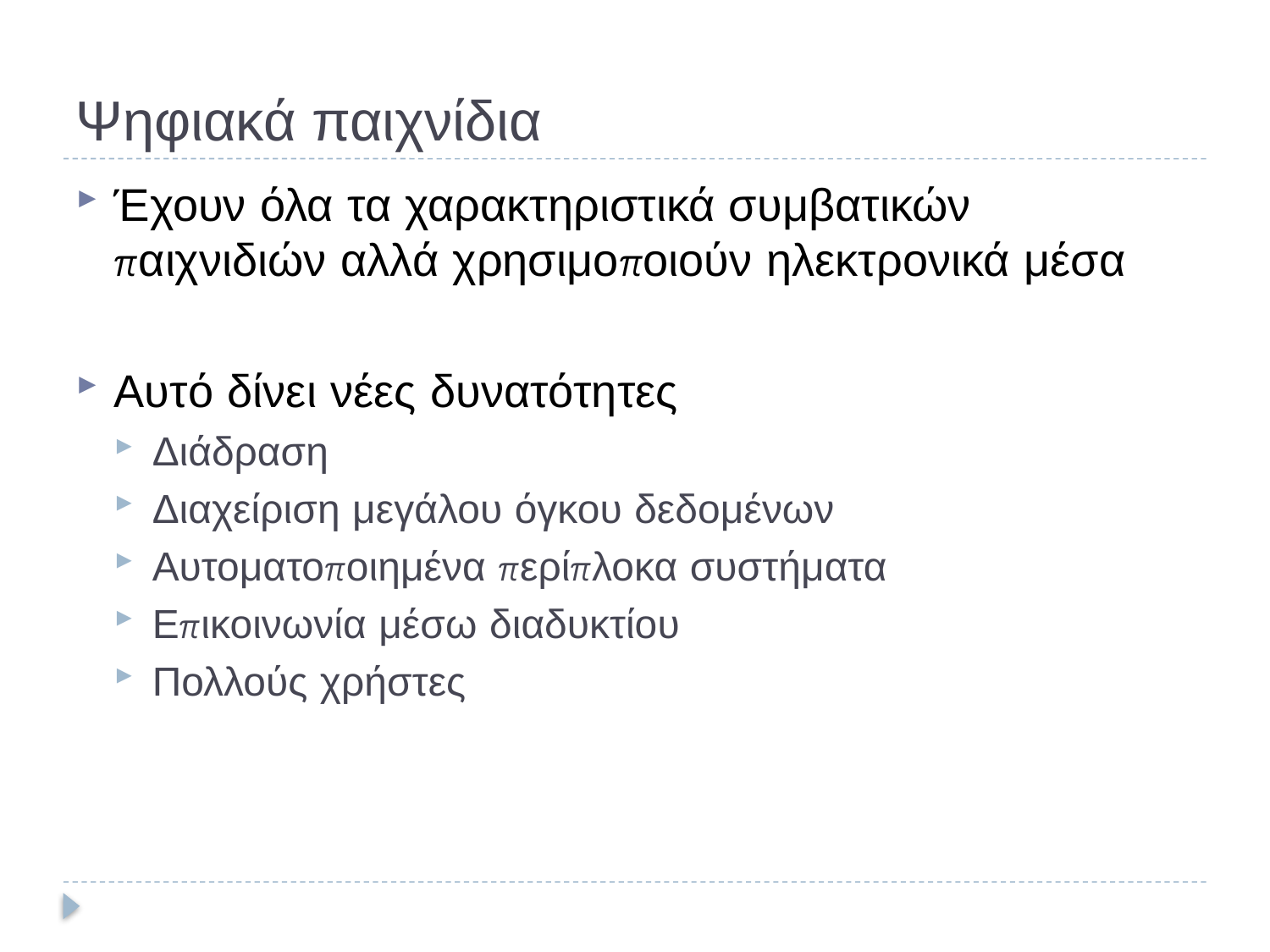

# Ψηφιακά παιχνίδια
Έχουν όλα τα χαρακτηριστικά συμβατικών παιχνιδιών αλλά χρησιμοποιούν ηλεκτρονικά μέσα

Αυτό δίνει νέες δυνατότητες
Διάδραση
Διαχείριση μεγάλου όγκου δεδομένων
Αυτοματοποιημένα περίπλοκα συστήματα
Επικοινωνία μέσω διαδυκτίου
Πολλούς χρήστες